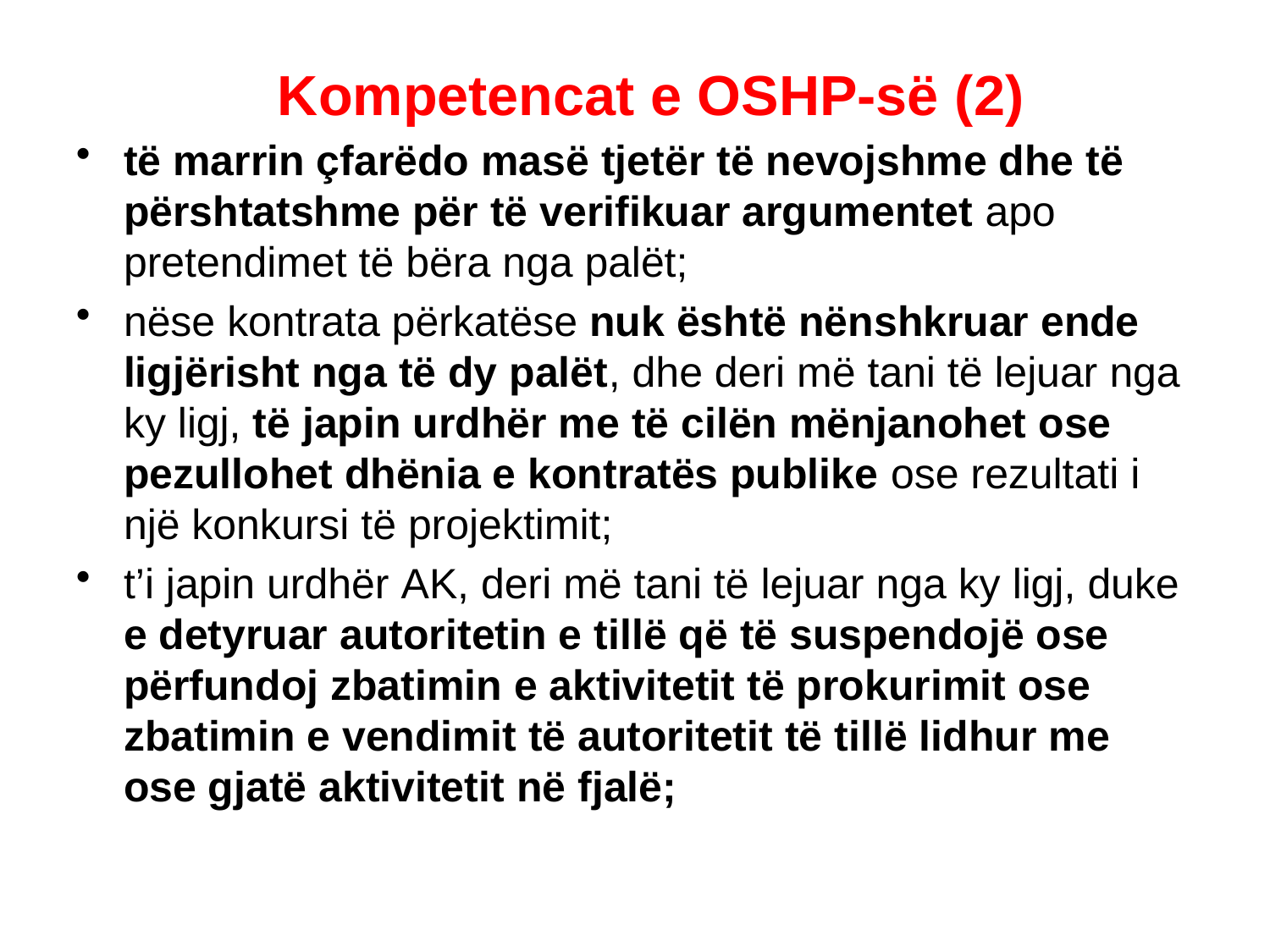

Kompetencat e OSHP-së (2)
të marrin çfarëdo masë tjetër të nevojshme dhe të përshtatshme për të verifikuar argumentet apo pretendimet të bëra nga palët;
nëse kontrata përkatëse nuk është nënshkruar ende ligjërisht nga të dy palët, dhe deri më tani të lejuar nga ky ligj, të japin urdhër me të cilën mënjanohet ose pezullohet dhënia e kontratës publike ose rezultati i një konkursi të projektimit;
t’i japin urdhër AK, deri më tani të lejuar nga ky ligj, duke e detyruar autoritetin e tillë që të suspendojë ose përfundoj zbatimin e aktivitetit të prokurimit ose zbatimin e vendimit të autoritetit të tillë lidhur me ose gjatë aktivitetit në fjalë;